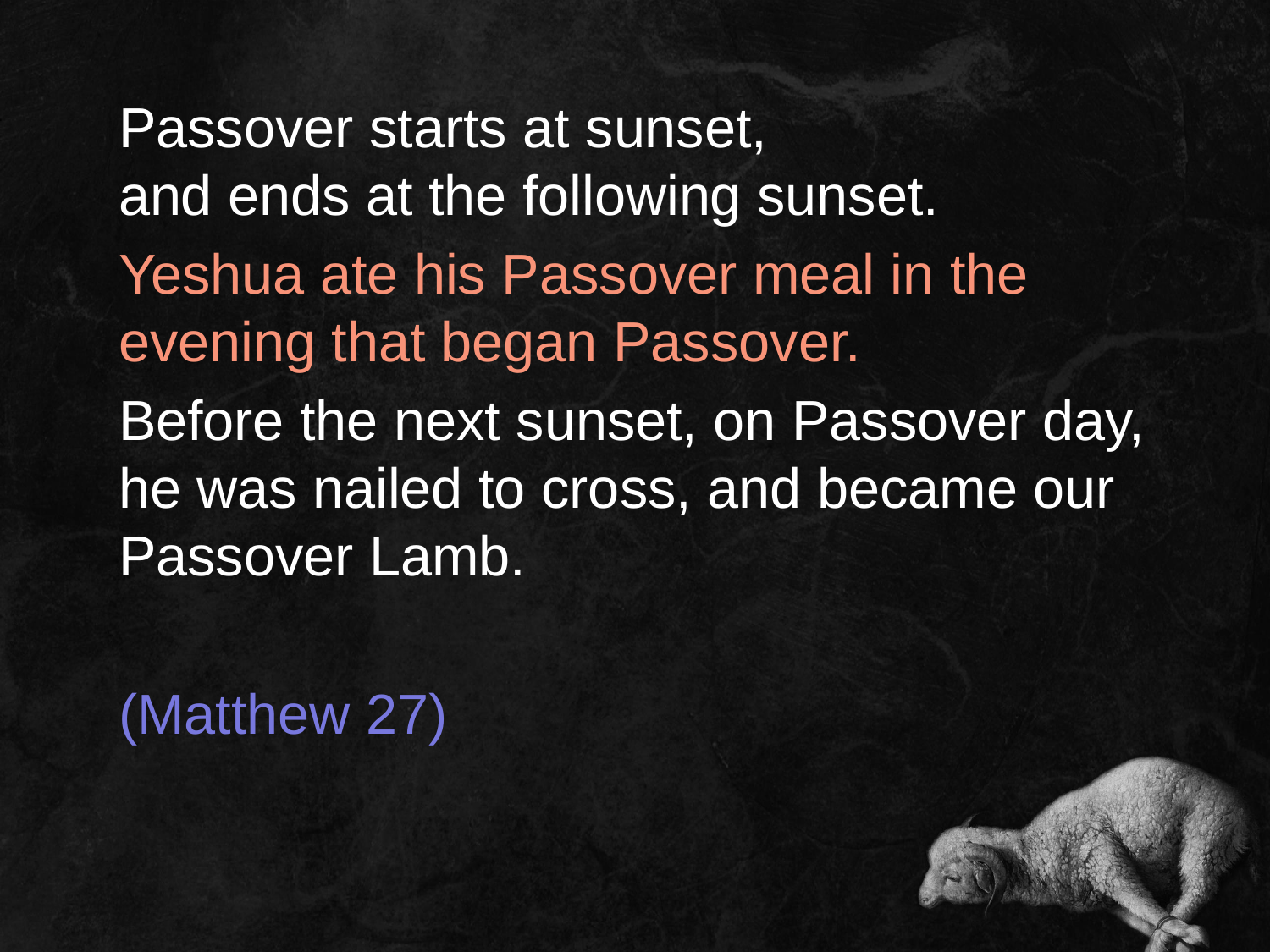

Passover starts at sunset,
and ends at the following sunset.
Yeshua ate his Passover meal in the evening that began Passover.
Before the next sunset, on Passover day, he was nailed to cross, and became our Passover Lamb.

(Matthew 27)